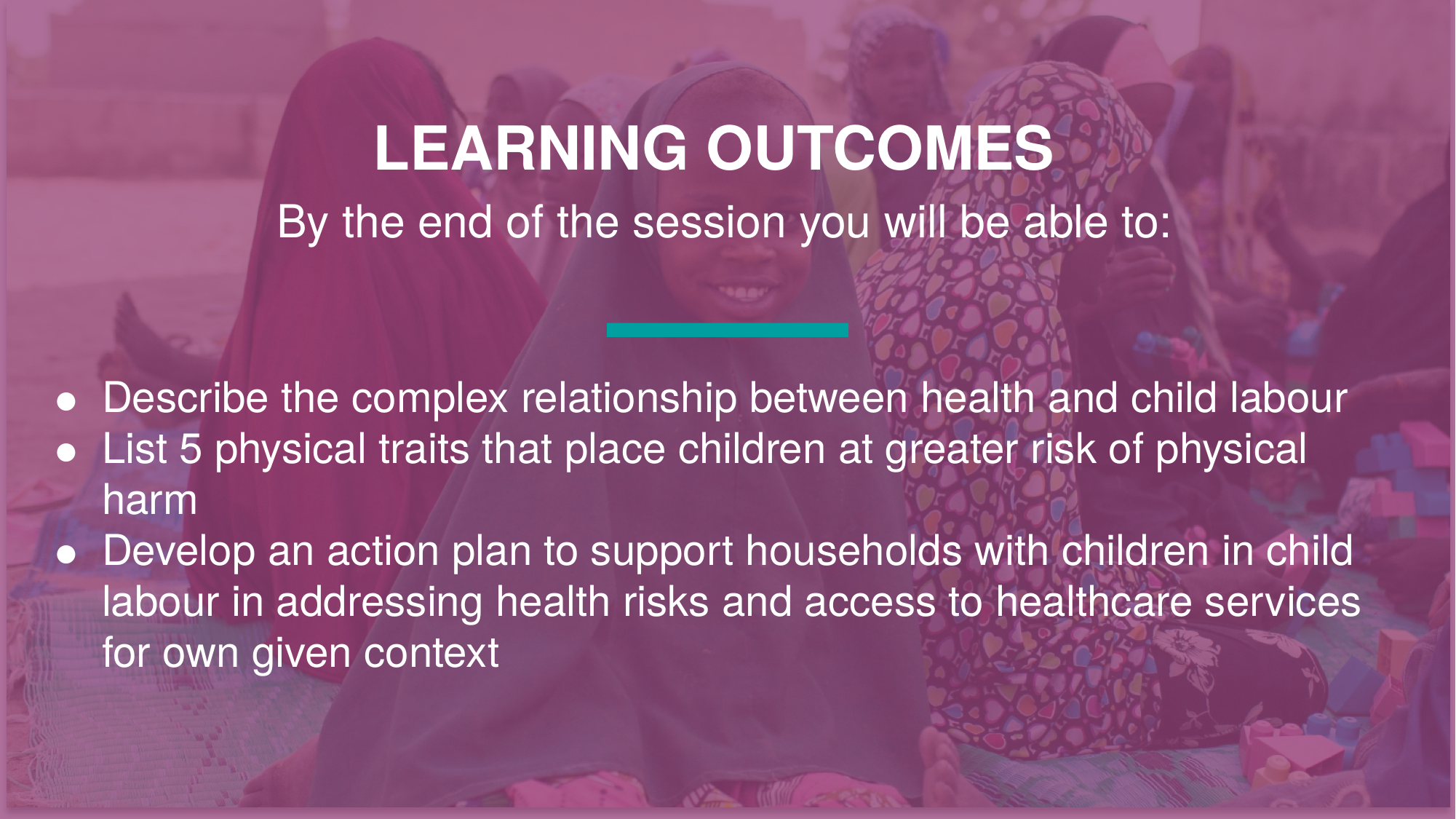

LEARNING OUTCOMES
By the end of the session you will be able to:
Describe the complex relationship between health and child labour
List 5 physical traits that place children at greater risk of physical harm
Develop an action plan to support households with children in child labour in addressing health risks and access to healthcare services for own given context